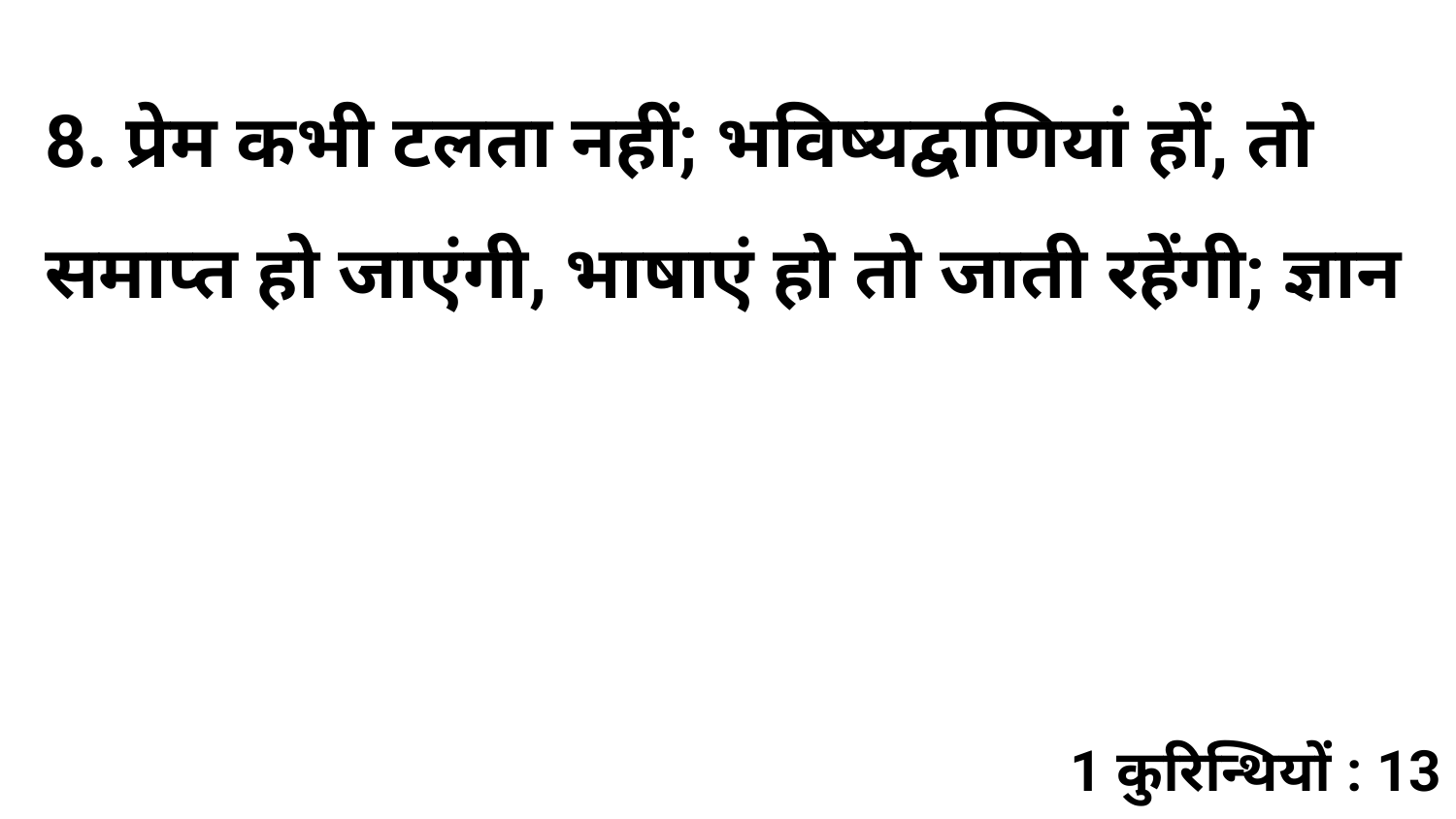

8. प्रेम कभी टलता नहीं; भविष्यद्वाणियां हों, तो समाप्त हो जाएंगी, भाषाएं हो तो जाती रहेंगी; ज्ञान
1 कुरिन्थियों : 13